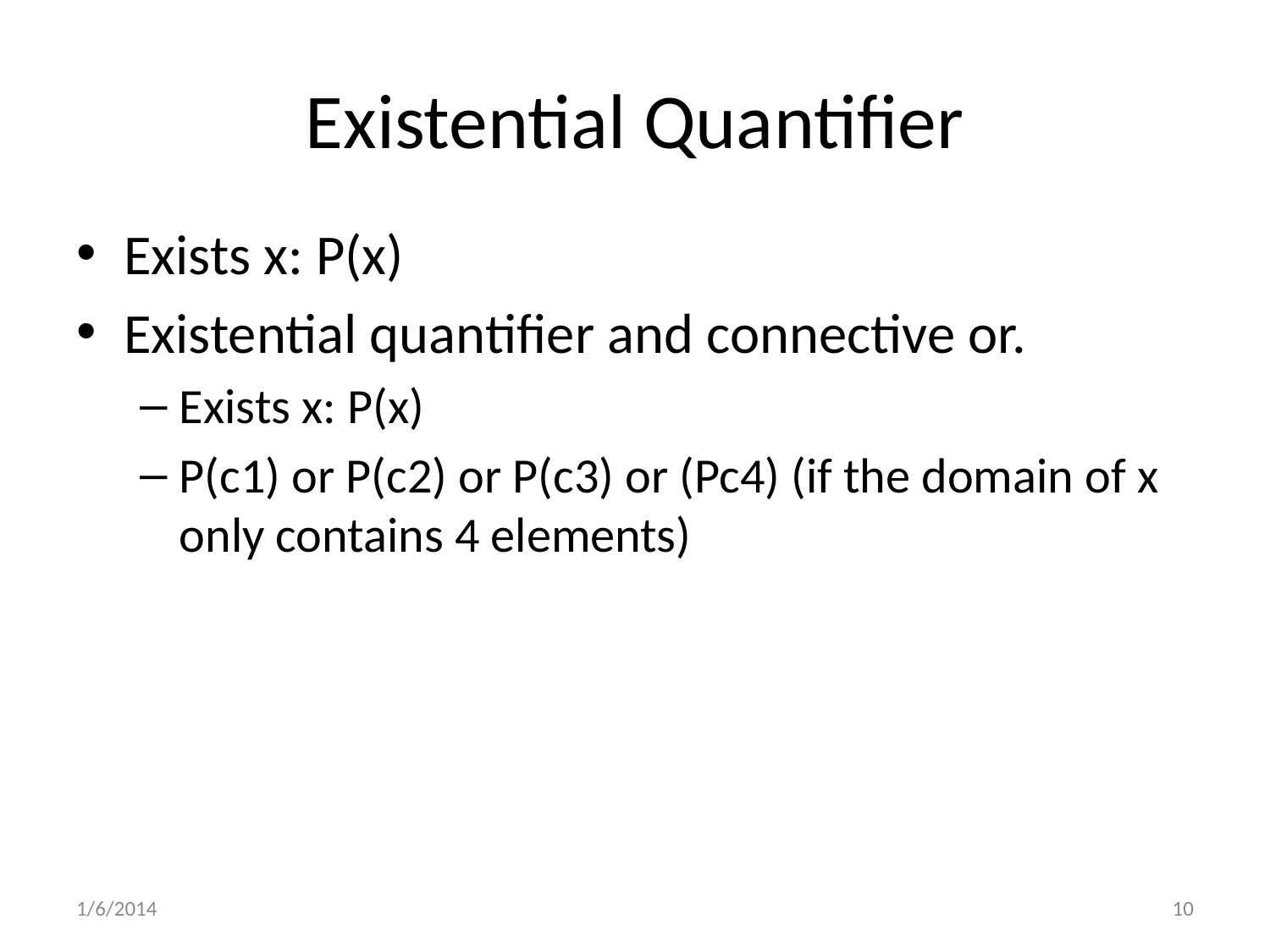

# Existential Quantifier
Exists x: P(x)
Existential quantifier and connective or.
Exists x: P(x)
P(c1) or P(c2) or P(c3) or (Pc4) (if the domain of x only contains 4 elements)
1/6/2014
10